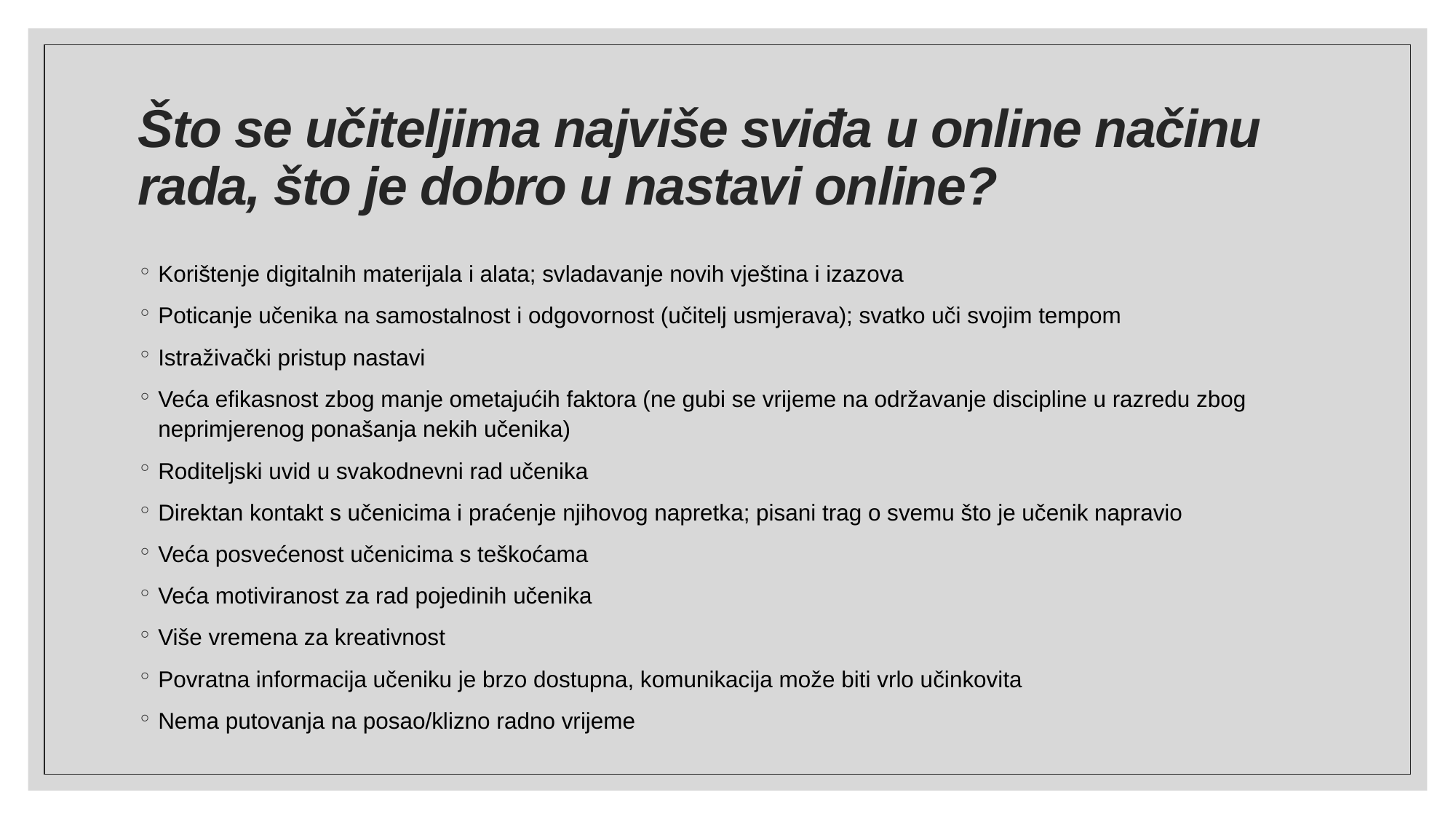

# Što se učiteljima najviše sviđa u online načinu rada, što je dobro u nastavi online?
Korištenje digitalnih materijala i alata; svladavanje novih vještina i izazova
Poticanje učenika na samostalnost i odgovornost (učitelj usmjerava); svatko uči svojim tempom
Istraživački pristup nastavi
Veća efikasnost zbog manje ometajućih faktora (ne gubi se vrijeme na održavanje discipline u razredu zbog neprimjerenog ponašanja nekih učenika)
Roditeljski uvid u svakodnevni rad učenika
Direktan kontakt s učenicima i praćenje njihovog napretka; pisani trag o svemu što je učenik napravio
Veća posvećenost učenicima s teškoćama
Veća motiviranost za rad pojedinih učenika
Više vremena za kreativnost
Povratna informacija učeniku je brzo dostupna, komunikacija može biti vrlo učinkovita
Nema putovanja na posao/klizno radno vrijeme